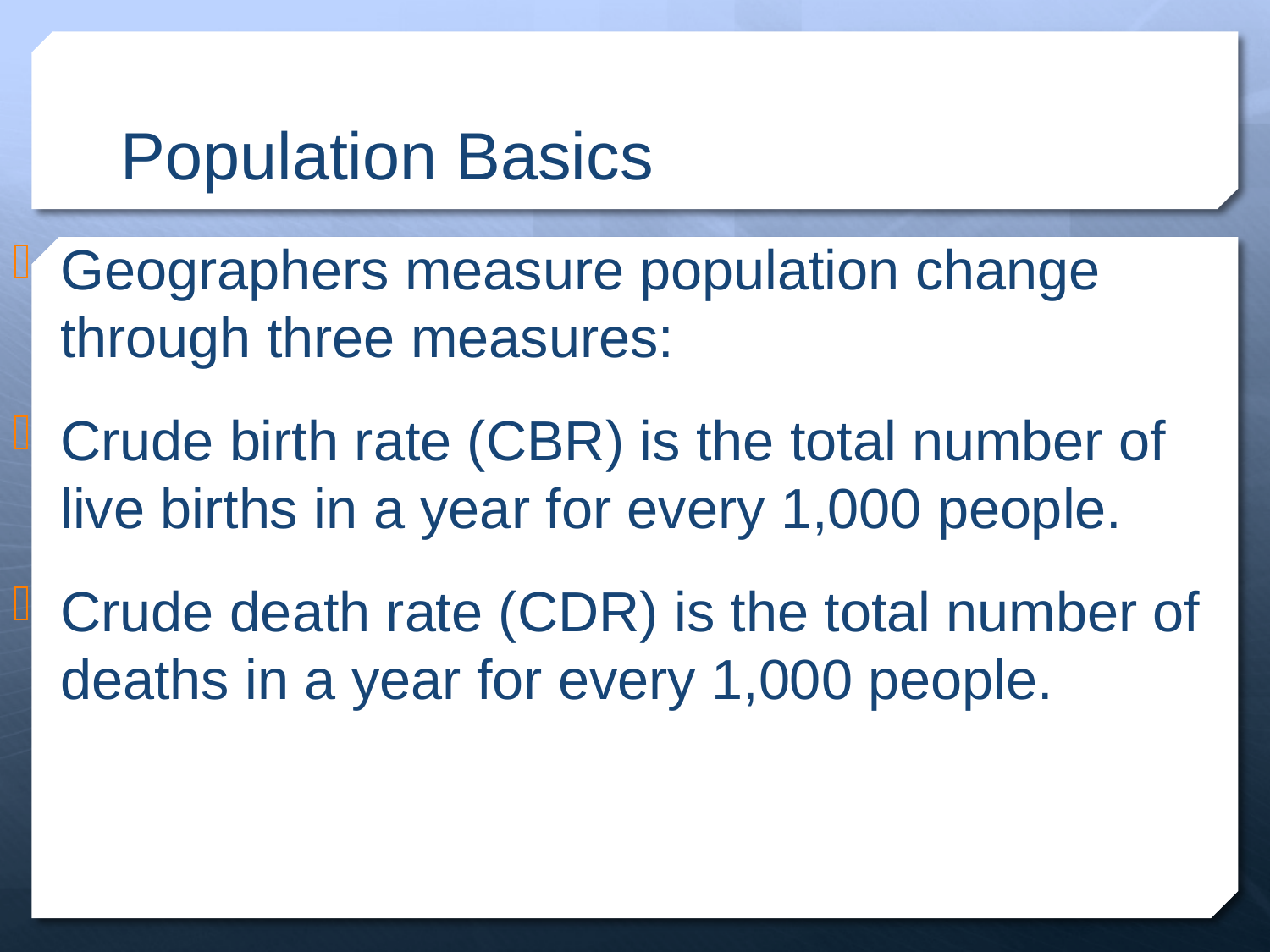

# Population Basics
Geographers measure population change through three measures:
Crude birth rate (CBR) is the total number of live births in a year for every 1,000 people.
Crude death rate (CDR) is the total number of deaths in a year for every 1,000 people.